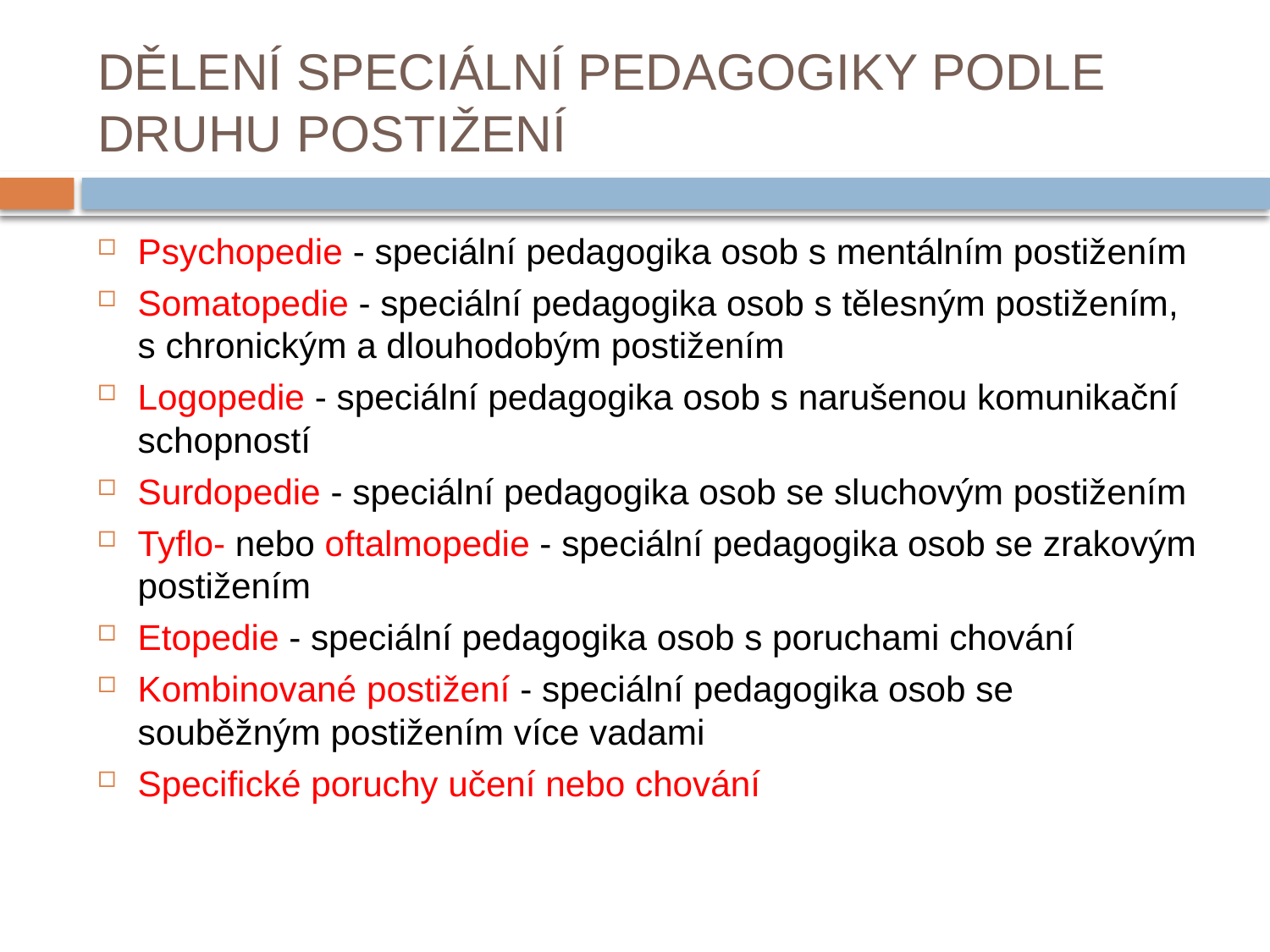

# DĚLENÍ SPECIÁLNÍ PEDAGOGIKY PODLE DRUHU POSTIŽENÍ
Psychopedie - speciální pedagogika osob s mentálním postižením
Somatopedie - speciální pedagogika osob s tělesným postižením, s chronickým a dlouhodobým postižením
Logopedie - speciální pedagogika osob s narušenou komunikační schopností
Surdopedie - speciální pedagogika osob se sluchovým postižením
Tyflo- nebo oftalmopedie - speciální pedagogika osob se zrakovým postižením
Etopedie - speciální pedagogika osob s poruchami chování
Kombinované postižení - speciální pedagogika osob se souběžným postižením více vadami
Specifické poruchy učení nebo chování